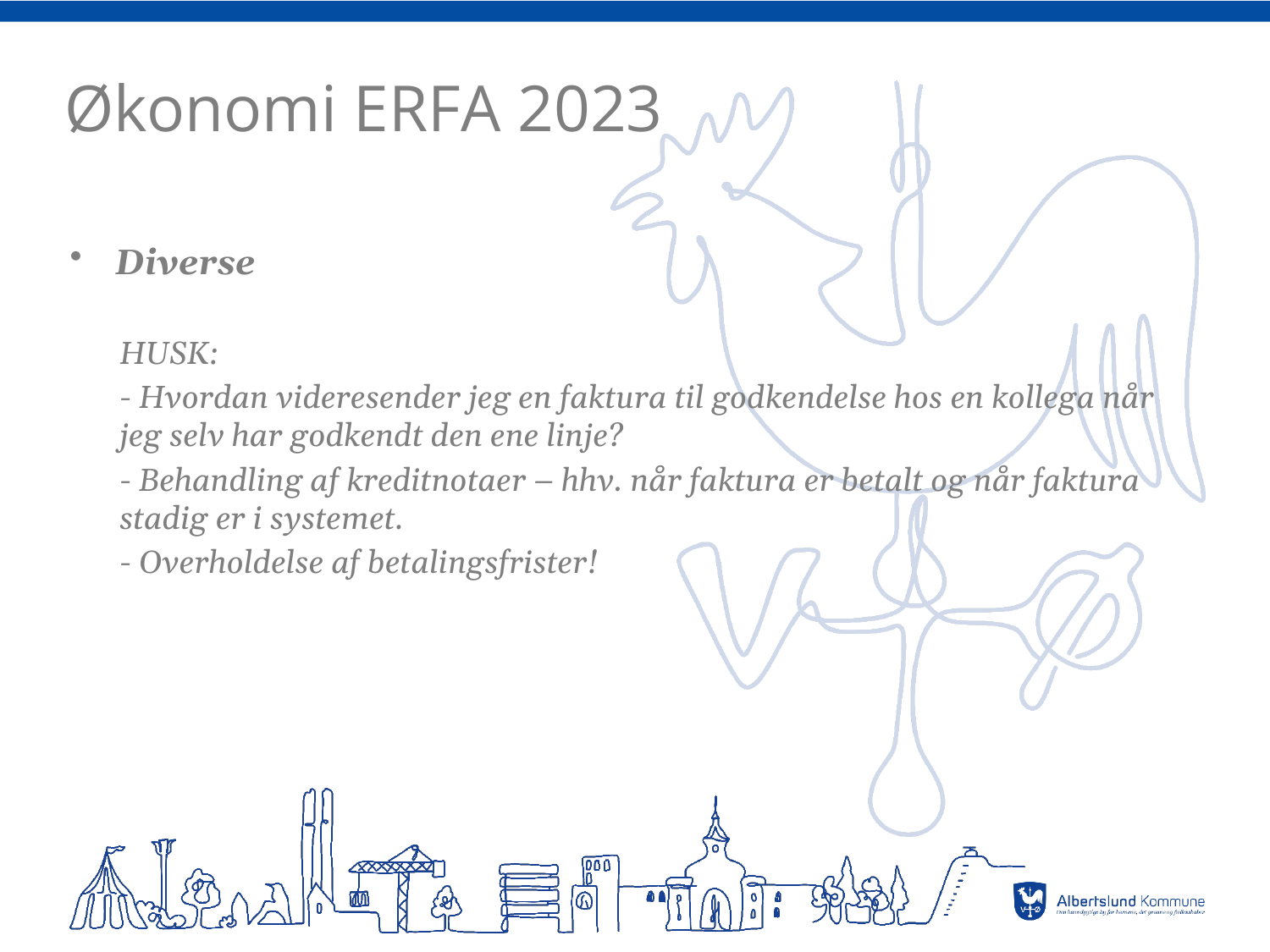

# Økonomi ERFA 2023
Diverse

HUSK:
- Hvordan videresender jeg en faktura til godkendelse hos en kollega når jeg selv har godkendt den ene linje?
- Behandling af kreditnotaer – hhv. når faktura er betalt og når faktura stadig er i systemet.
- Overholdelse af betalingsfrister!